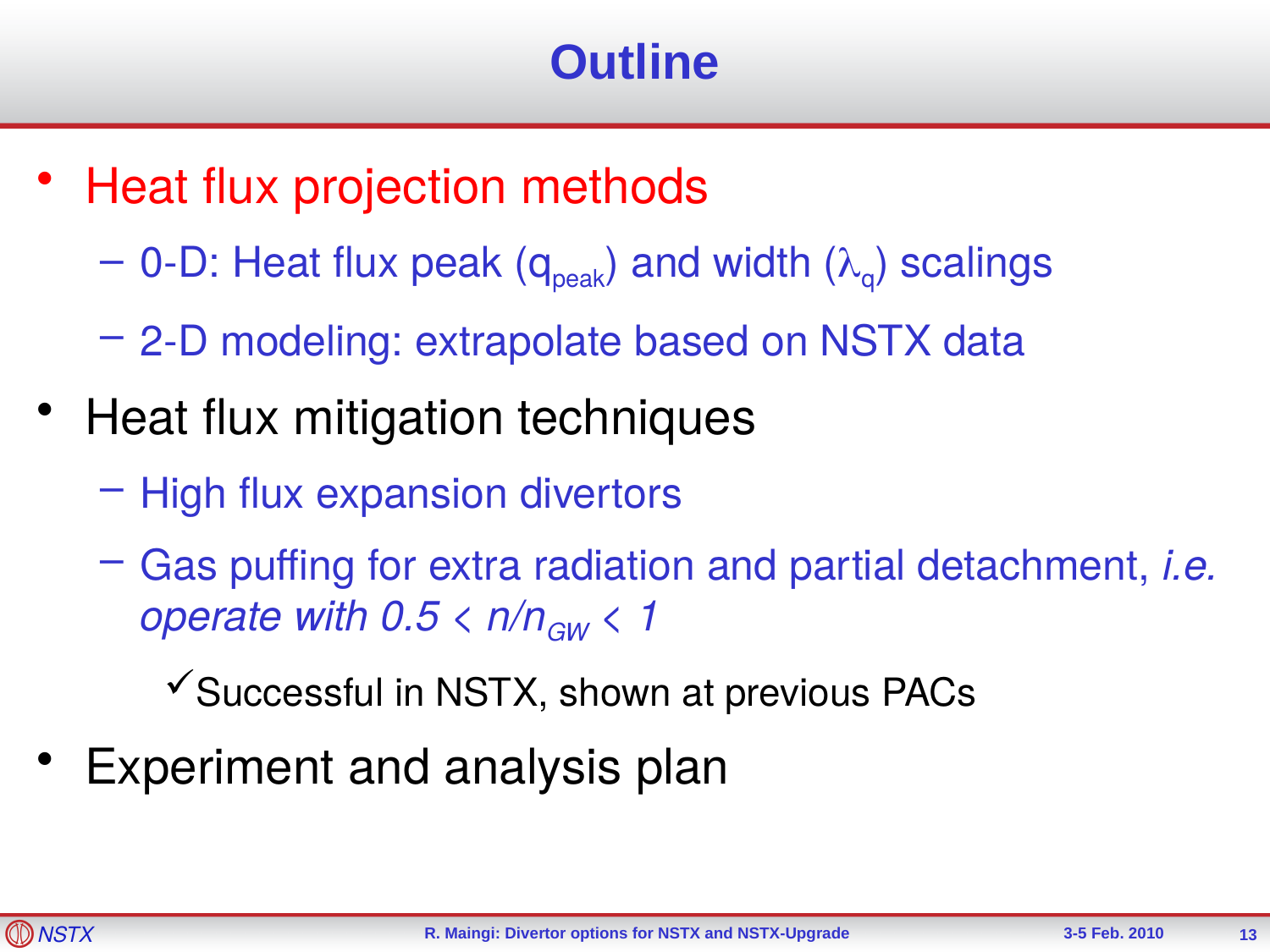

# Outline
Heat flux projection methods
0-D: Heat flux peak (qpeak) and width (λq) scalings
2-D modeling: extrapolate based on NSTX data
Heat flux mitigation techniques
High flux expansion divertors
Gas puffing for extra radiation and partial detachment, i.e. operate with 0.5 < n/nGW < 1
Successful in NSTX, shown at previous PACs
Experiment and analysis plan

13